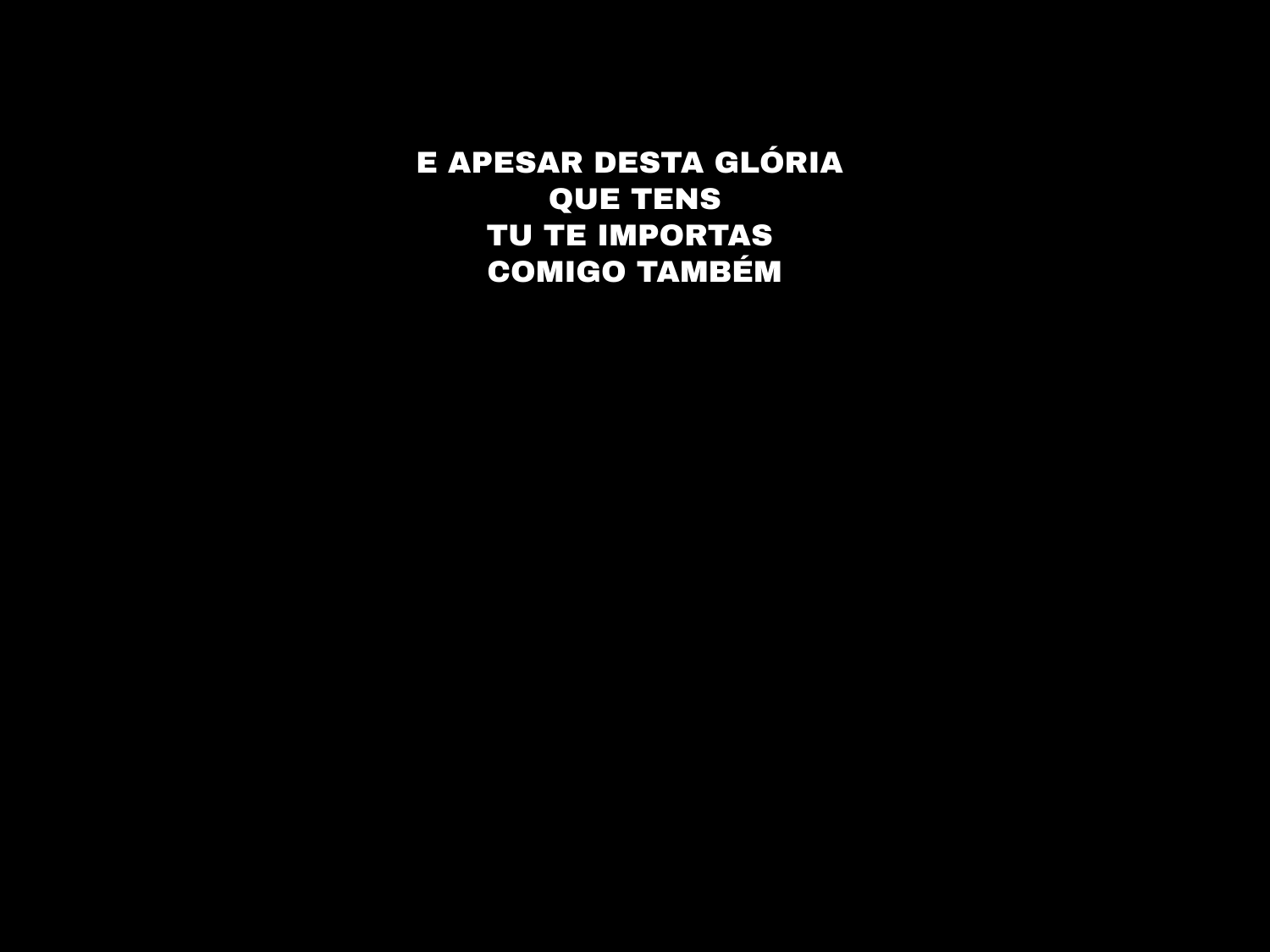

# E APESAR DESTA GLÓRIA QUE TENS TU TE IMPORTAS COMIGO TAMBÉM